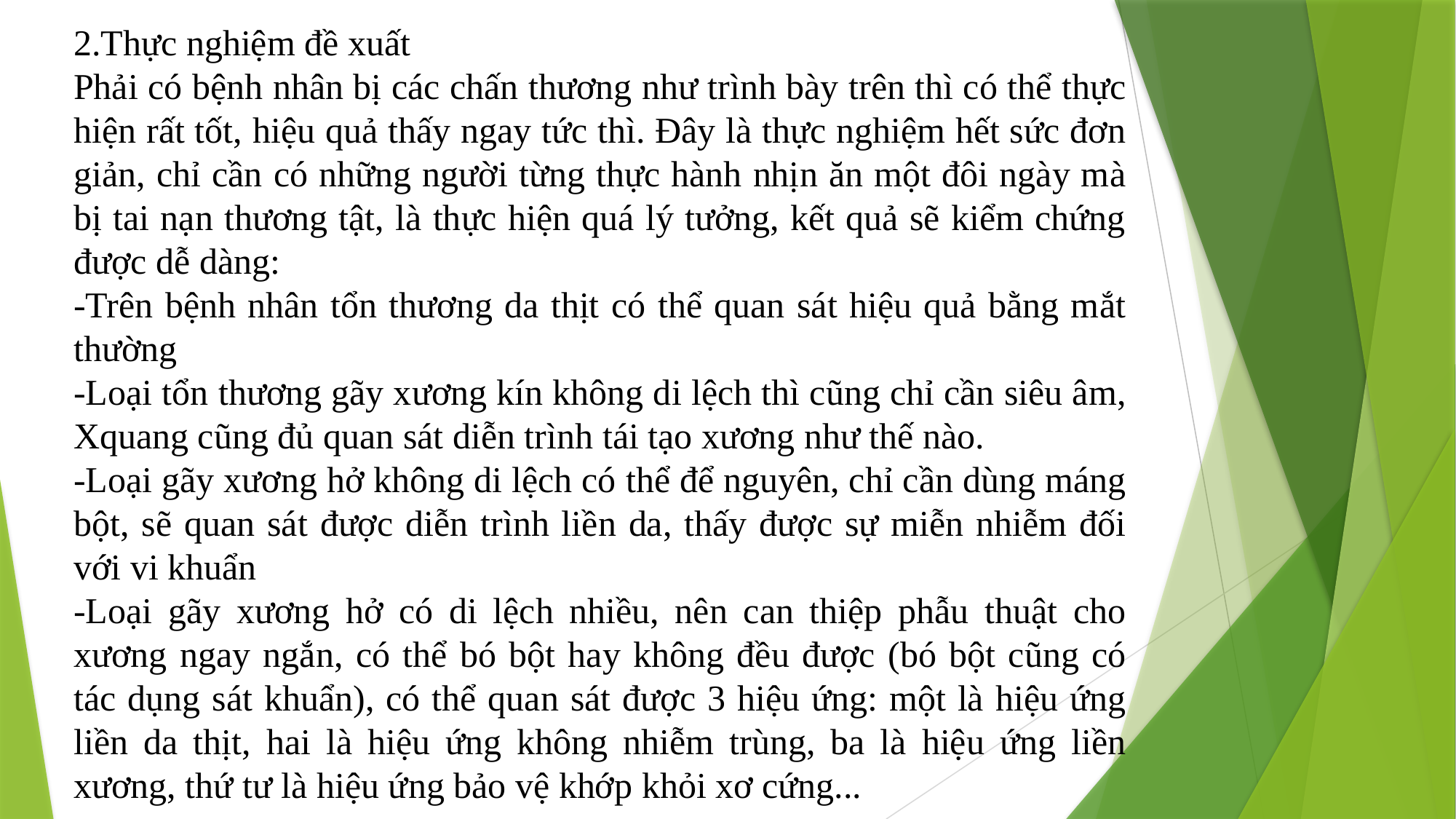

2.Thực nghiệm đề xuất
Phải có bệnh nhân bị các chấn thương như trình bày trên thì có thể thực hiện rất tốt, hiệu quả thấy ngay tức thì. Đây là thực nghiệm hết sức đơn giản, chỉ cần có những người từng thực hành nhịn ăn một đôi ngày mà bị tai nạn thương tật, là thực hiện quá lý tưởng, kết quả sẽ kiểm chứng được dễ dàng:
-Trên bệnh nhân tổn thương da thịt có thể quan sát hiệu quả bằng mắt thường
-Loại tổn thương gãy xương kín không di lệch thì cũng chỉ cần siêu âm, Xquang cũng đủ quan sát diễn trình tái tạo xương như thế nào.
-Loại gãy xương hở không di lệch có thể để nguyên, chỉ cần dùng máng bột, sẽ quan sát được diễn trình liền da, thấy được sự miễn nhiễm đối với vi khuẩn
-Loại gãy xương hở có di lệch nhiều, nên can thiệp phẫu thuật cho xương ngay ngắn, có thể bó bột hay không đều được (bó bột cũng có tác dụng sát khuẩn), có thể quan sát được 3 hiệu ứng: một là hiệu ứng liền da thịt, hai là hiệu ứng không nhiễm trùng, ba là hiệu ứng liền xương, thứ tư là hiệu ứng bảo vệ khớp khỏi xơ cứng...